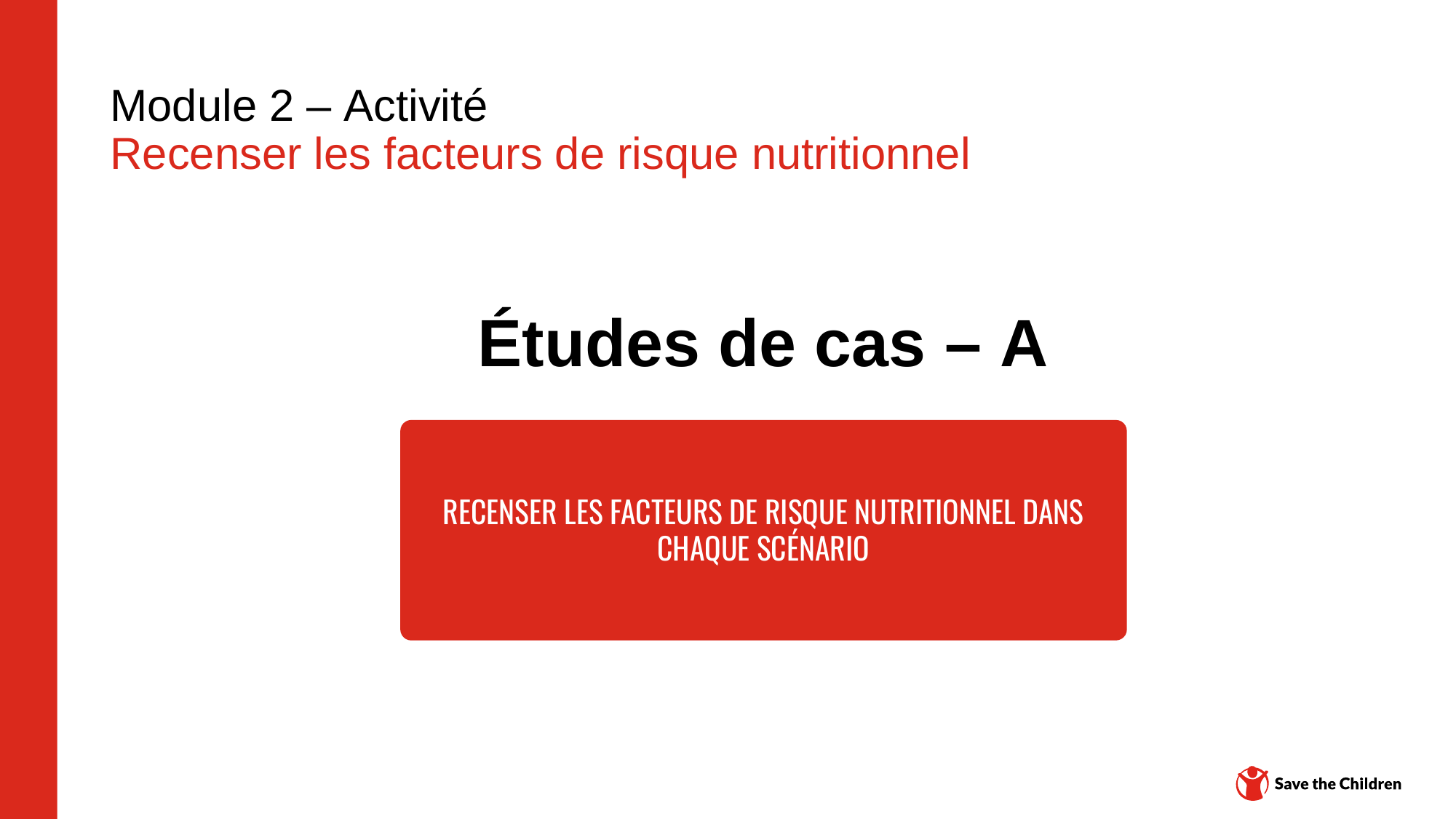

# Module 2 – Activité Recenser les facteurs de risque nutritionnel
Études de cas – A
RECENSER LES FACTEURS DE RISQUE NUTRITIONNEL DANS CHAQUE SCÉNARIO
Plateforme de contenu : CH1304412